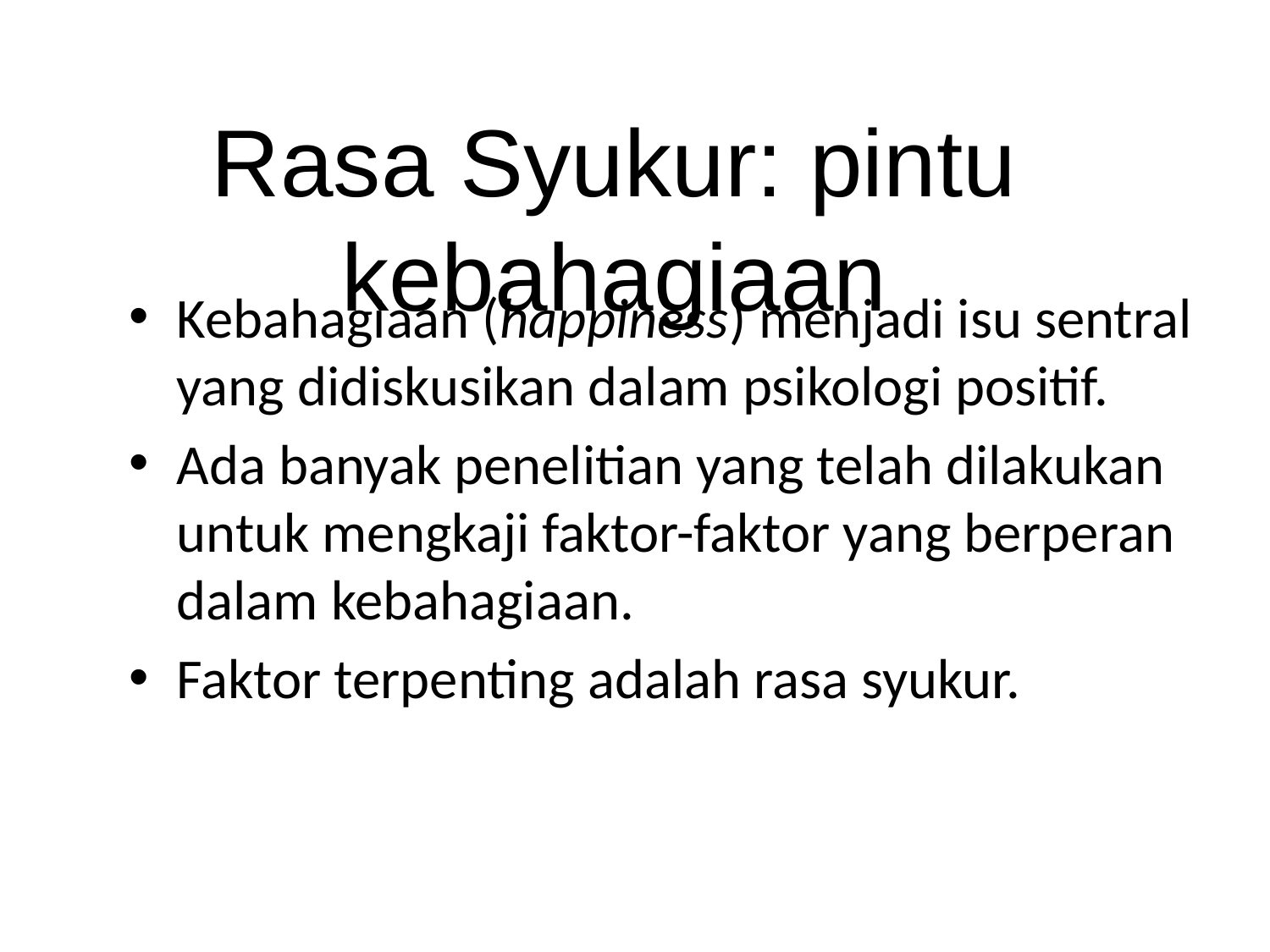

Rasa Syukur: pintu kebahagiaan
Kebahagiaan (happiness) menjadi isu sentral yang didiskusikan dalam psikologi positif.
Ada banyak penelitian yang telah dilakukan untuk mengkaji faktor-faktor yang berperan dalam kebahagiaan.
Faktor terpenting adalah rasa syukur.